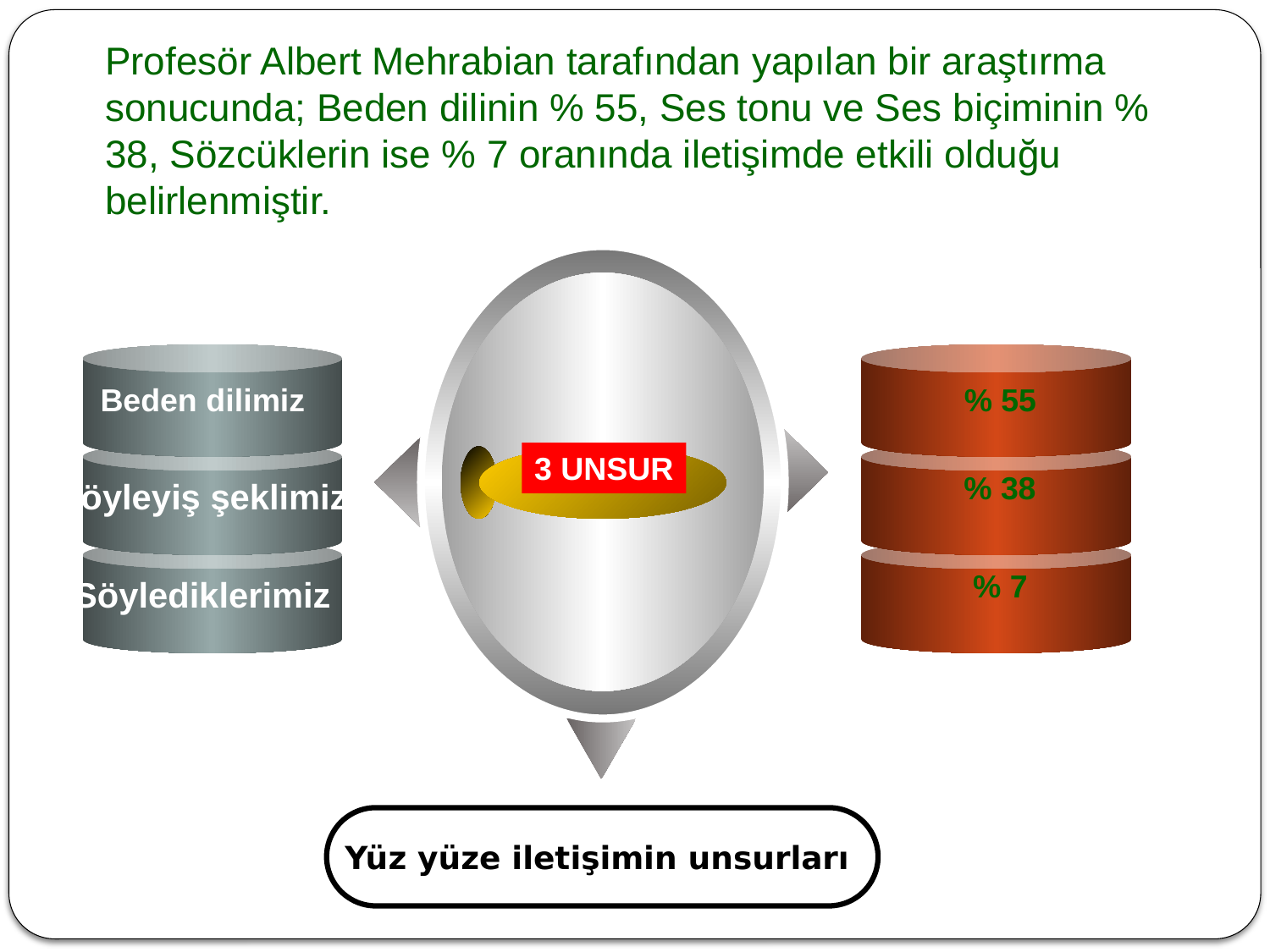

# Profesör Albert Mehrabian tarafından yapılan bir araştırma sonucunda; Beden dilinin % 55, Ses tonu ve Ses biçiminin % 38, Sözcüklerin ise % 7 oranında iletişimde etkili olduğu belirlenmiştir.

Beden dilimiz
% 55

3 UNSUR

% 38
Söyleyiş şeklimiz

% 7

Söylediklerimiz

Yüz yüze iletişimin unsurları